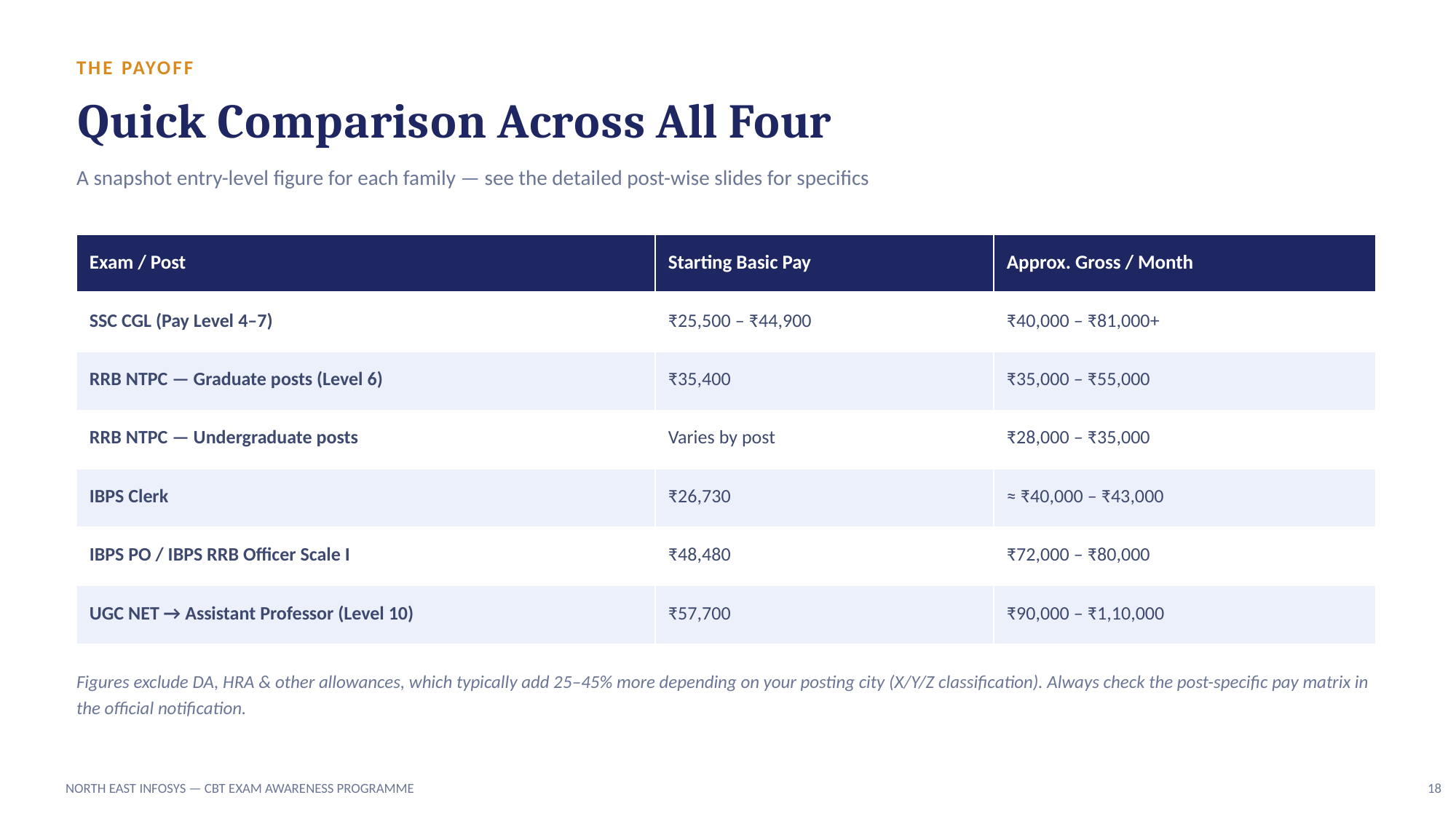

THE PAYOFF
Quick Comparison Across All Four
A snapshot entry-level figure for each family — see the detailed post-wise slides for specifics
| Exam / Post | Starting Basic Pay | Approx. Gross / Month |
| --- | --- | --- |
| SSC CGL (Pay Level 4–7) | ₹25,500 – ₹44,900 | ₹40,000 – ₹81,000+ |
| RRB NTPC — Graduate posts (Level 6) | ₹35,400 | ₹35,000 – ₹55,000 |
| RRB NTPC — Undergraduate posts | Varies by post | ₹28,000 – ₹35,000 |
| IBPS Clerk | ₹26,730 | ≈ ₹40,000 – ₹43,000 |
| IBPS PO / IBPS RRB Officer Scale I | ₹48,480 | ₹72,000 – ₹80,000 |
| UGC NET → Assistant Professor (Level 10) | ₹57,700 | ₹90,000 – ₹1,10,000 |
Figures exclude DA, HRA & other allowances, which typically add 25–45% more depending on your posting city (X/Y/Z classification). Always check the post-specific pay matrix in the official notification.
NORTH EAST INFOSYS — CBT EXAM AWARENESS PROGRAMME
18